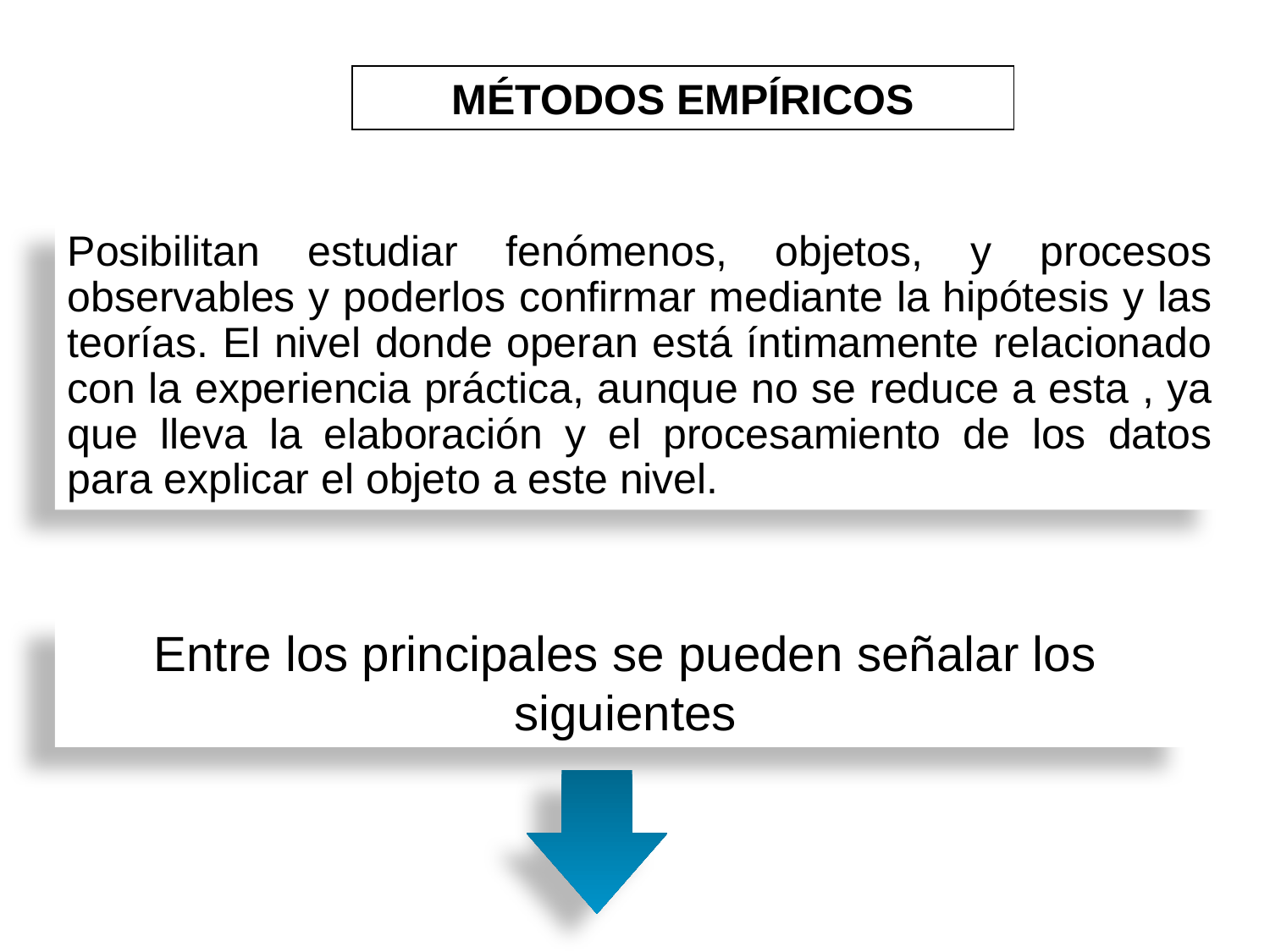

MÉTODOS EMPÍRICOS
Posibilitan estudiar fenómenos, objetos, y procesos observables y poderlos confirmar mediante la hipótesis y las teorías. El nivel donde operan está íntimamente relacionado con la experiencia práctica, aunque no se reduce a esta , ya que lleva la elaboración y el procesamiento de los datos para explicar el objeto a este nivel.
Entre los principales se pueden señalar los siguientes